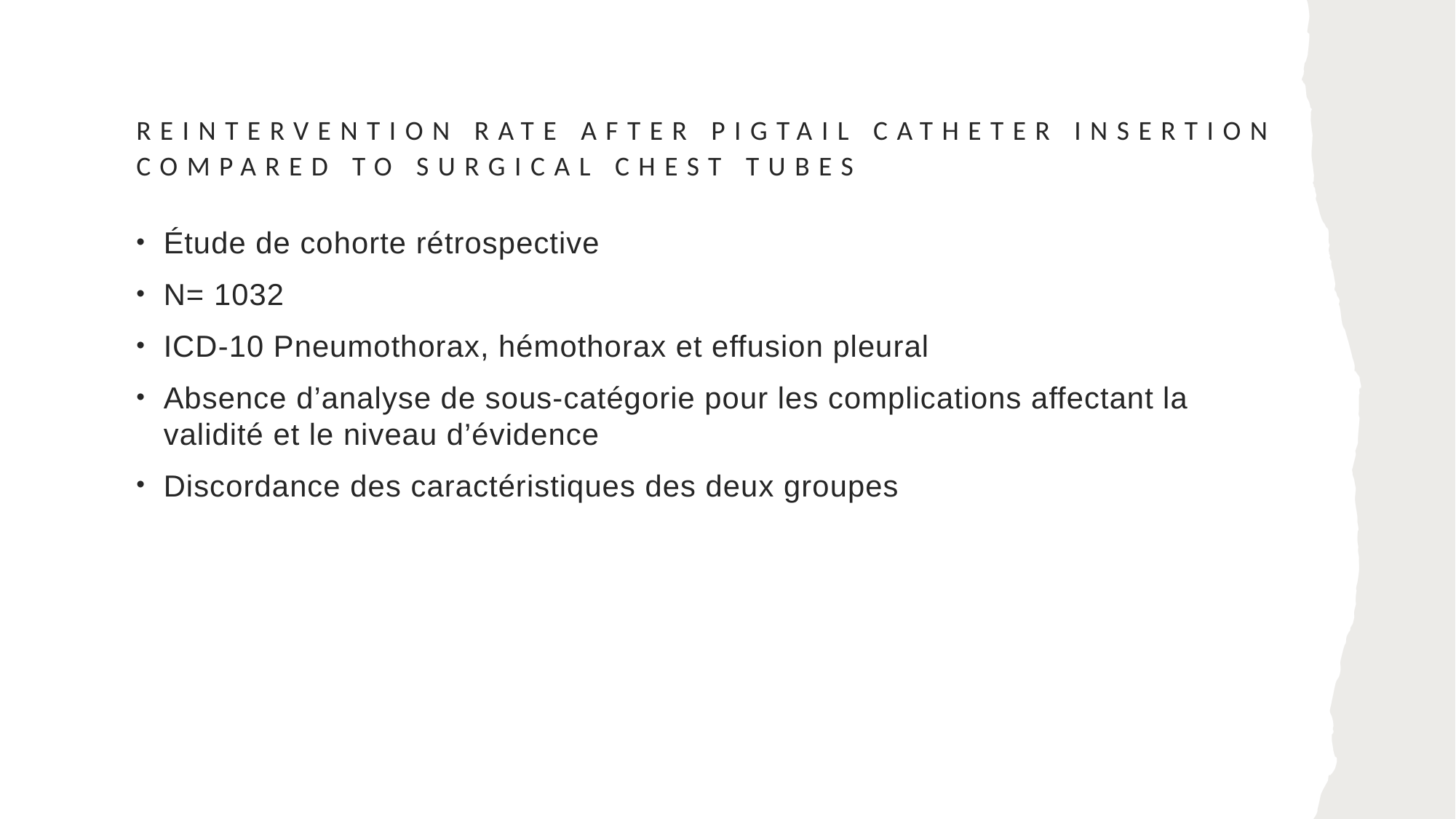

# Reintervention rate after pigtail catheter insertion compared to surgical chest tubes
Étude de cohorte rétrospective
N= 1032
ICD-10 Pneumothorax, hémothorax et effusion pleural
Absence d’analyse de sous-catégorie pour les complications affectant la validité et le niveau d’évidence
Discordance des caractéristiques des deux groupes